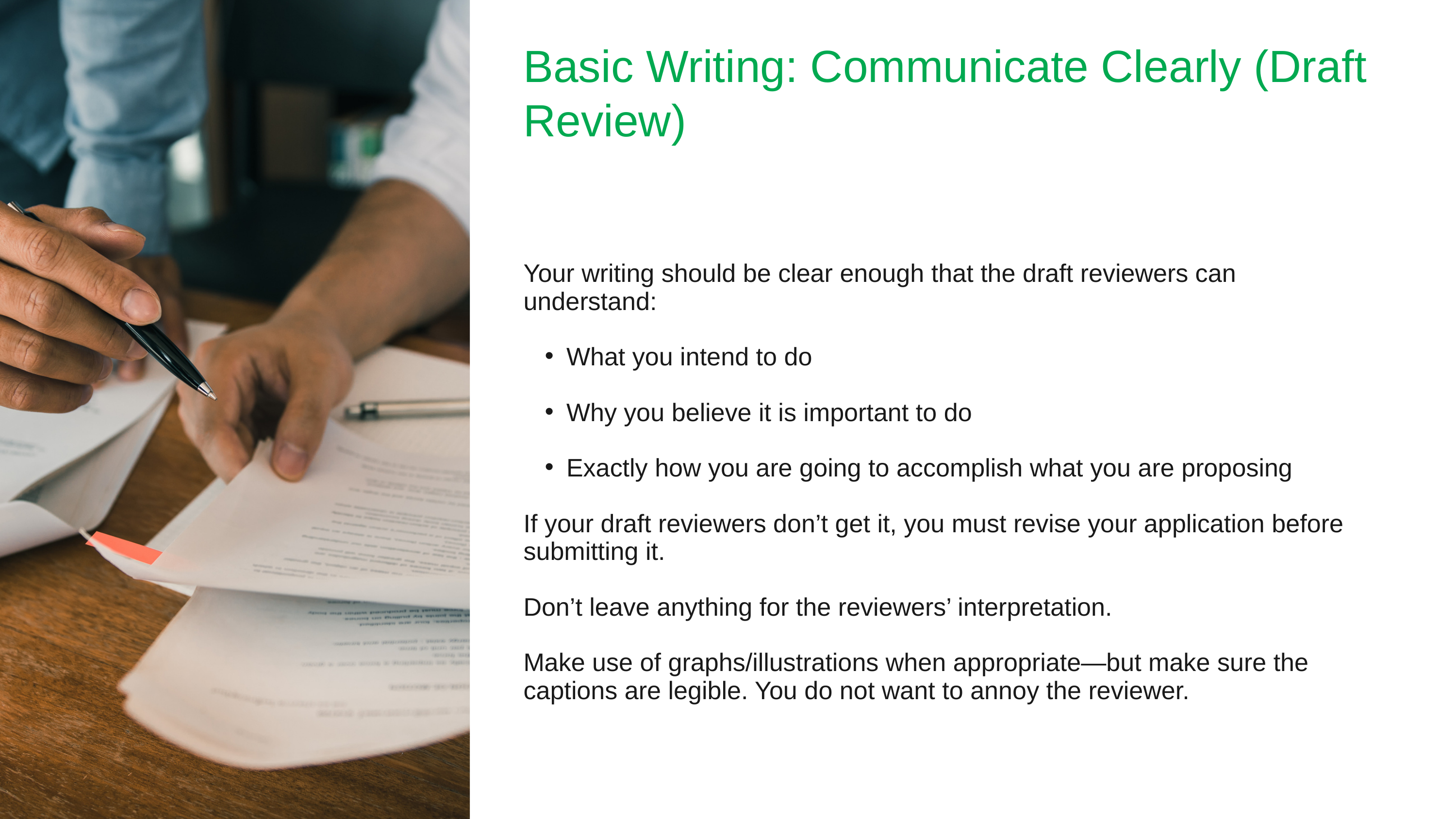

Basic Writing: Communicate Clearly (Draft Review)
Your writing should be clear enough that the draft reviewers can understand:

What you intend to do

Why you believe it is important to do

Exactly how you are going to accomplish what you are proposing

If your draft reviewers don’t get it, you must revise your application before submitting it.

Don’t leave anything for the reviewers’ interpretation.

Make use of graphs/illustrations when appropriate—but make sure the captions are legible. You do not want to annoy the reviewer.